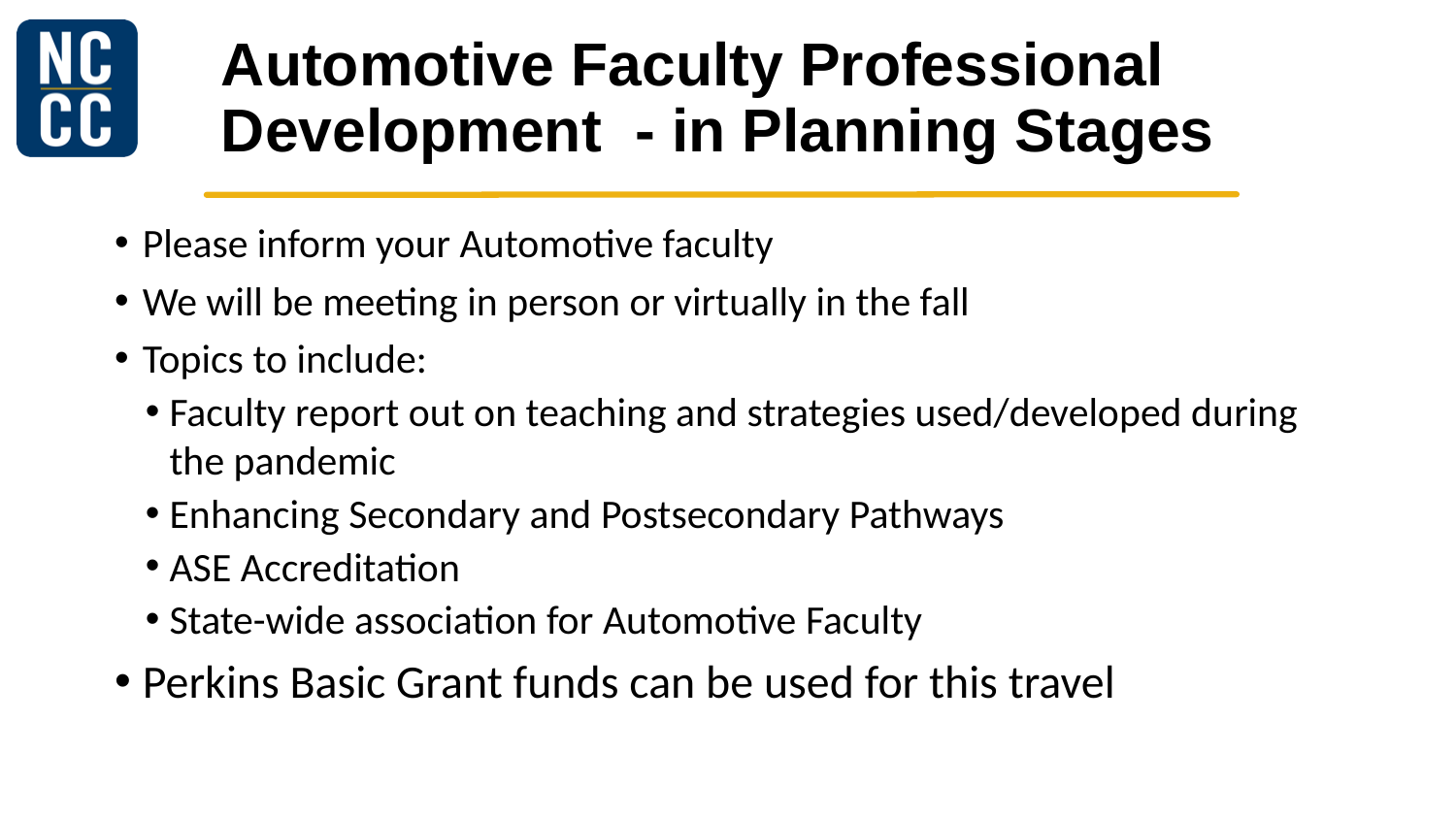

# Automotive Faculty Professional Development  - in Planning Stages
Please inform your Automotive faculty
We will be meeting in person or virtually in the fall
Topics to include:
Faculty report out on teaching and strategies used/developed during the pandemic
Enhancing Secondary and Postsecondary Pathways
ASE Accreditation
State-wide association for Automotive Faculty
Perkins Basic Grant funds can be used for this travel